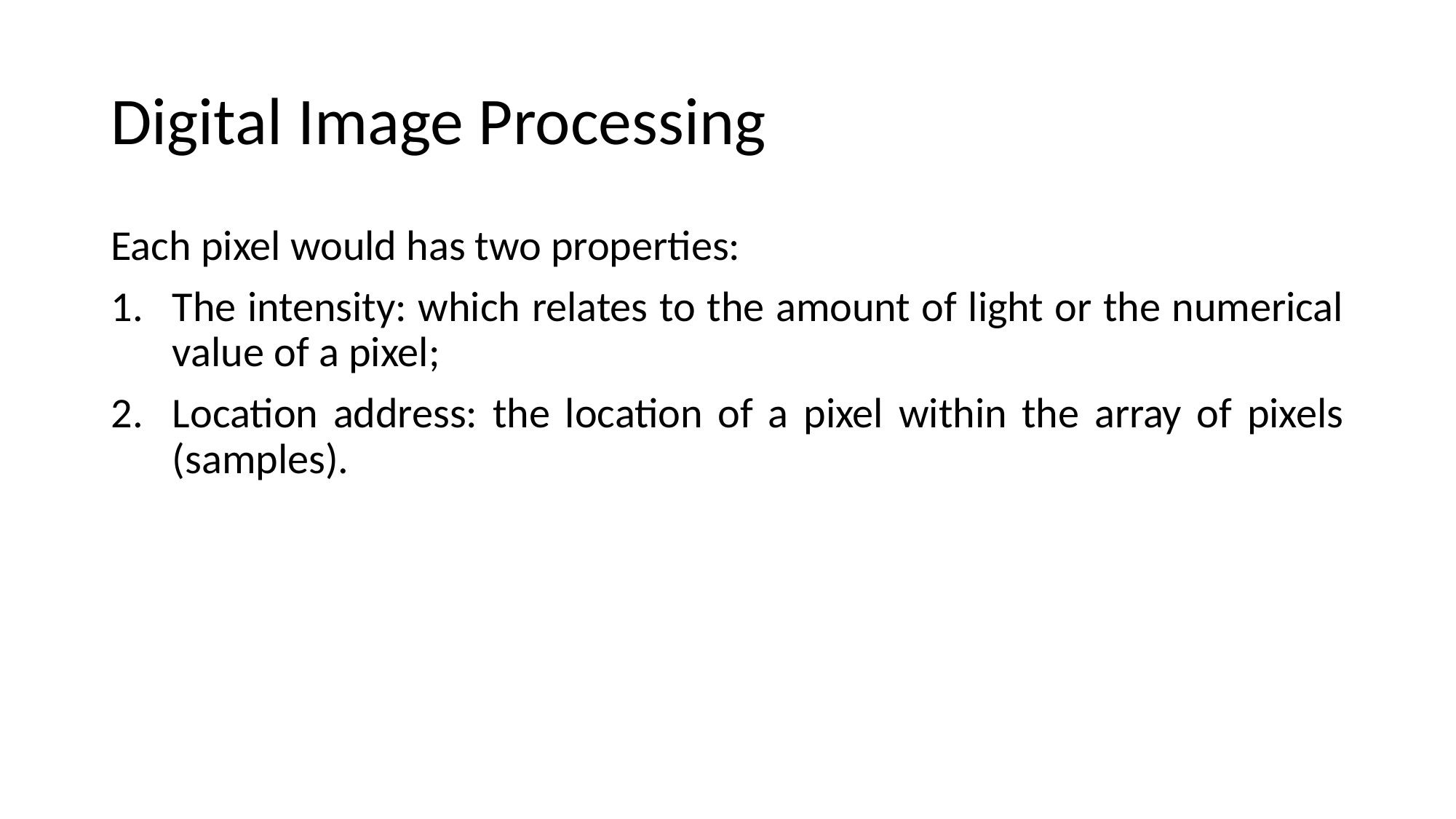

# Digital Image Processing
Each pixel would has two properties:
The intensity: which relates to the amount of light or the numerical value of a pixel;
Location address: the location of a pixel within the array of pixels (samples).